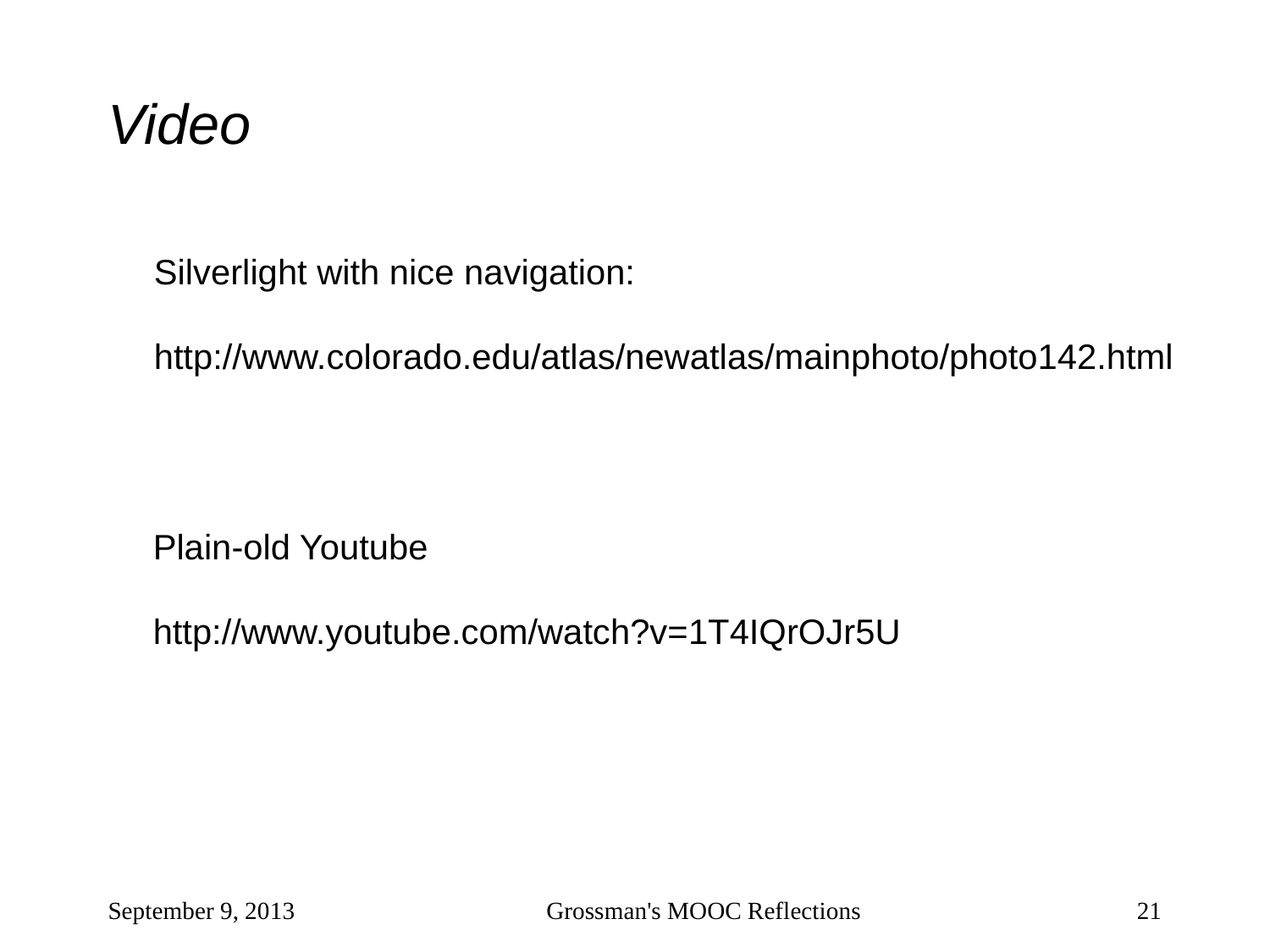

# Video
Silverlight with nice navigation:

http://www.colorado.edu/atlas/newatlas/mainphoto/photo142.html
Plain-old Youtube

http://www.youtube.com/watch?v=1T4IQrOJr5U
September 9, 2013
Grossman's MOOC Reflections
21